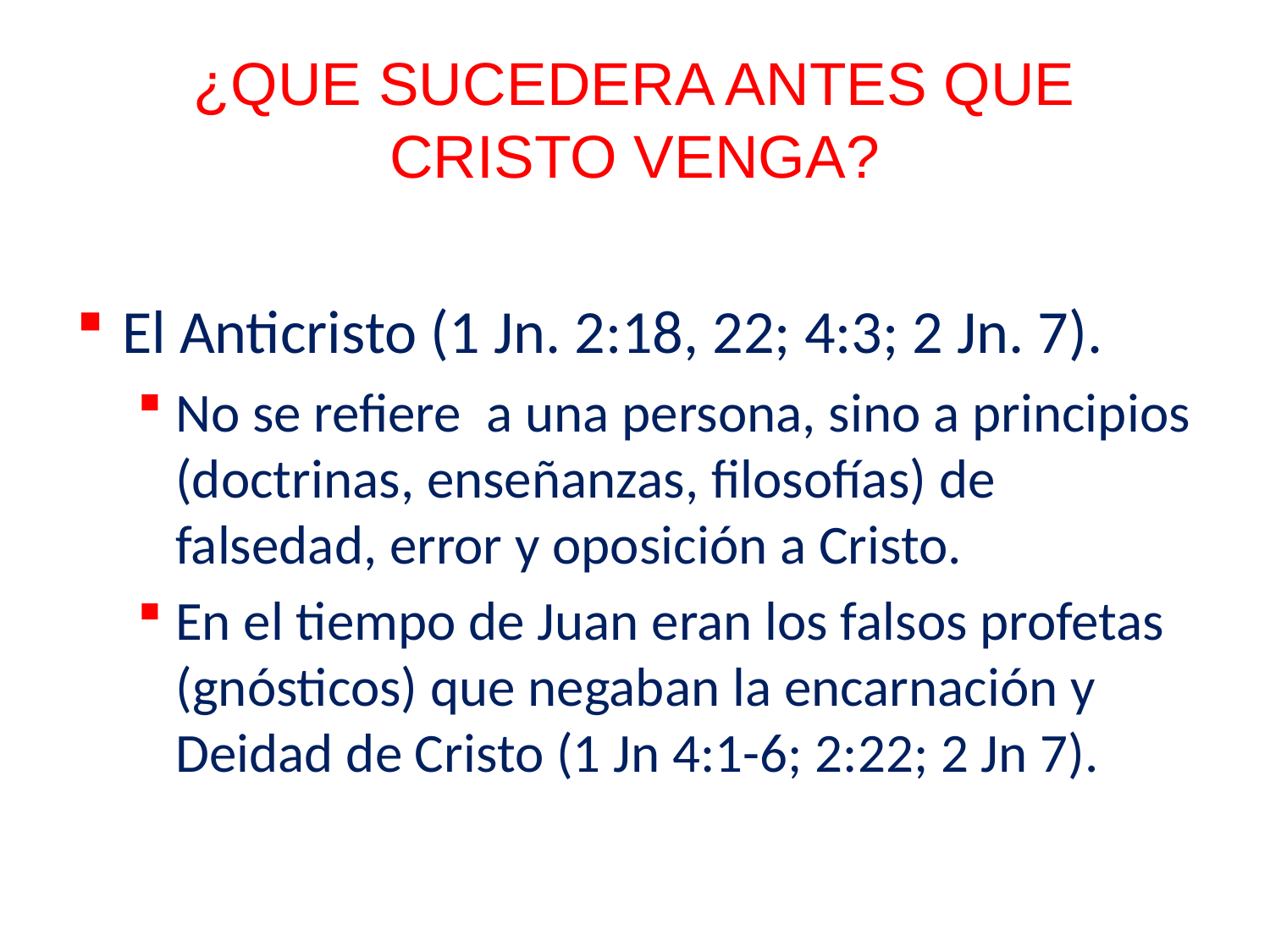

# ¿QUE SUCEDERA ANTES QUE CRISTO VENGA?
El Anticristo (1 Jn. 2:18, 22; 4:3; 2 Jn. 7).
No se refiere  a una persona, sino a principios (doctrinas, enseñanzas, filosofías) de falsedad, error y oposición a Cristo.
En el tiempo de Juan eran los falsos profetas (gnósticos) que negaban la encarnación y Deidad de Cristo (1 Jn 4:1-6; 2:22; 2 Jn 7).